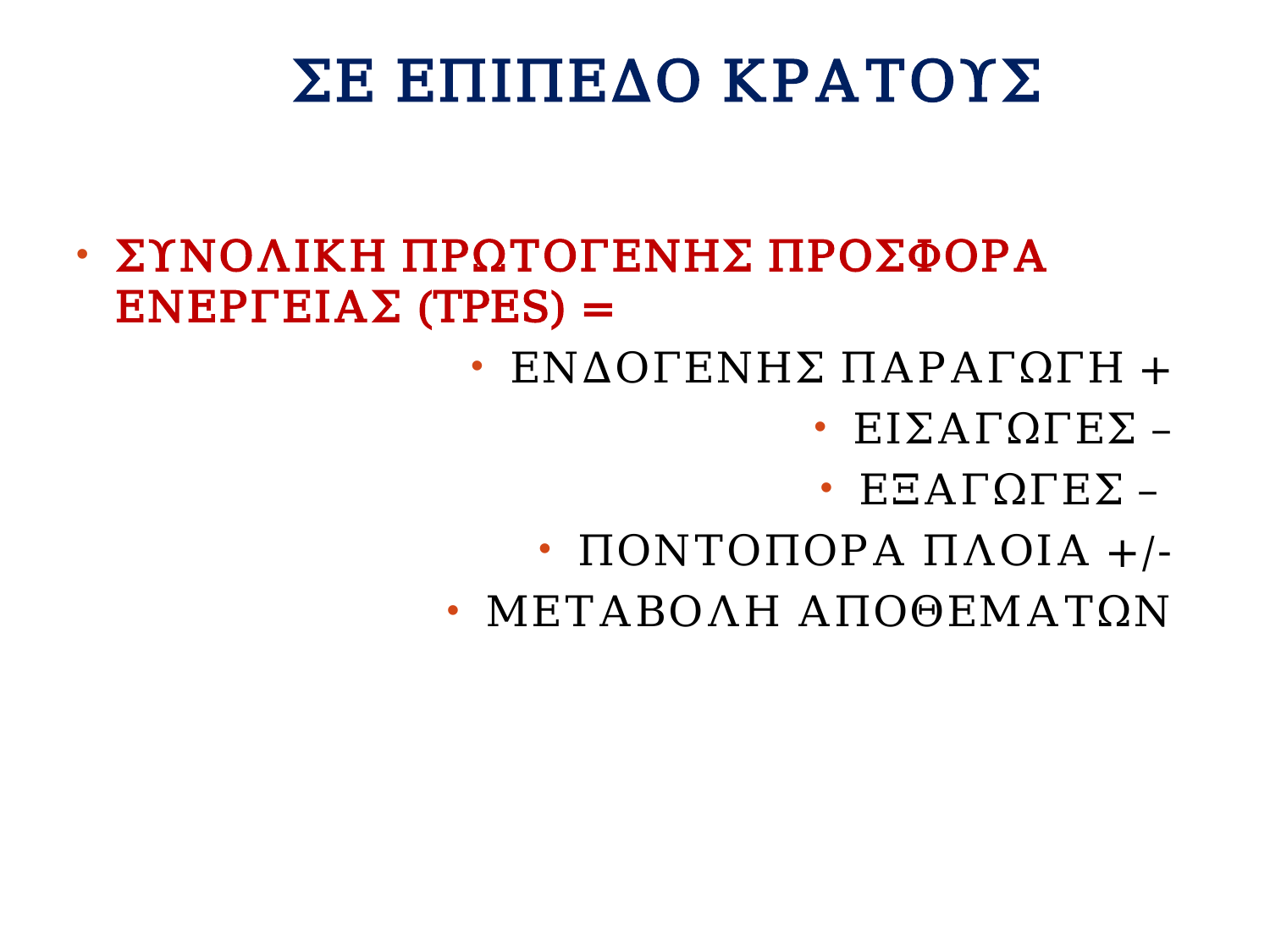

# ΣΕ ΕΠΙΠΕΔΟ ΚΡΑΤΟΥΣ
ΣΥΝΟΛΙΚΗ ΠΡΩΤΟΓΕΝΗΣ ΠΡΟΣΦΟΡΑ ΕΝΕΡΓΕΙΑΣ (TPES) =
ΕΝΔΟΓΕΝΗΣ ΠΑΡΑΓΩΓΗ +
ΕΙΣΑΓΩΓΕΣ –
ΕΞΑΓΩΓΕΣ –
ΠΟΝΤΟΠΟΡΑ ΠΛΟΙΑ +/-
ΜΕΤΑΒΟΛΗ ΑΠΟΘΕΜΑΤΩΝ